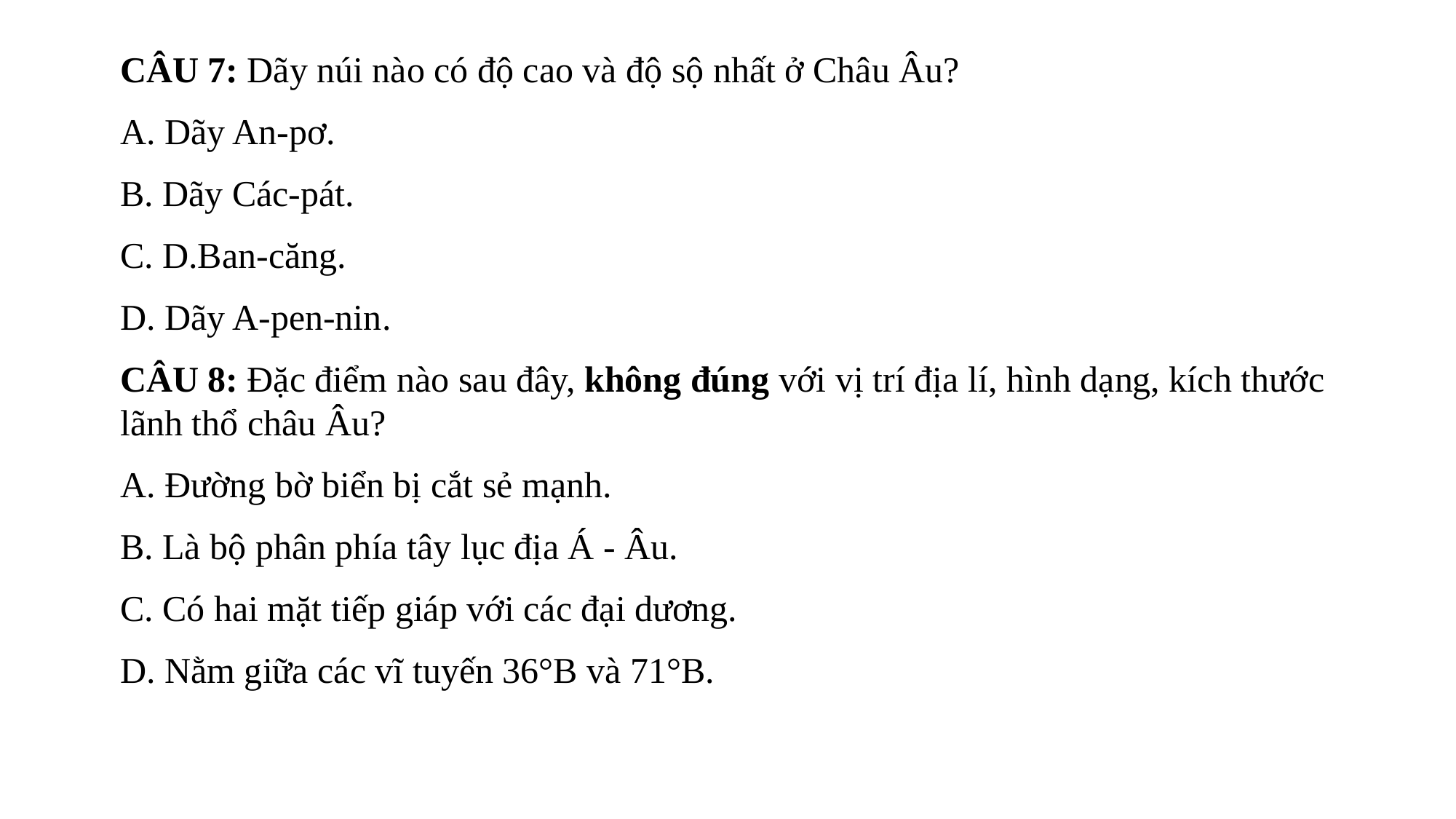

CÂU 7: Dãy núi nào có độ cao và độ sộ nhất ở Châu Âu?
A. Dãy An-pơ.
B. Dãy Các-pát.
C. D.Ban-căng.
D. Dãy A-pen-nin.
CÂU 8: Đặc điểm nào sau đây, không đúng với vị trí địa lí, hình dạng, kích thước lãnh thổ châu Âu?
A. Đường bờ biển bị cắt sẻ mạnh.
B. Là bộ phân phía tây lục địa Á - Âu.
C. Có hai mặt tiếp giáp với các đại dương.
D. Nằm giữa các vĩ tuyến 36°B và 71°B.